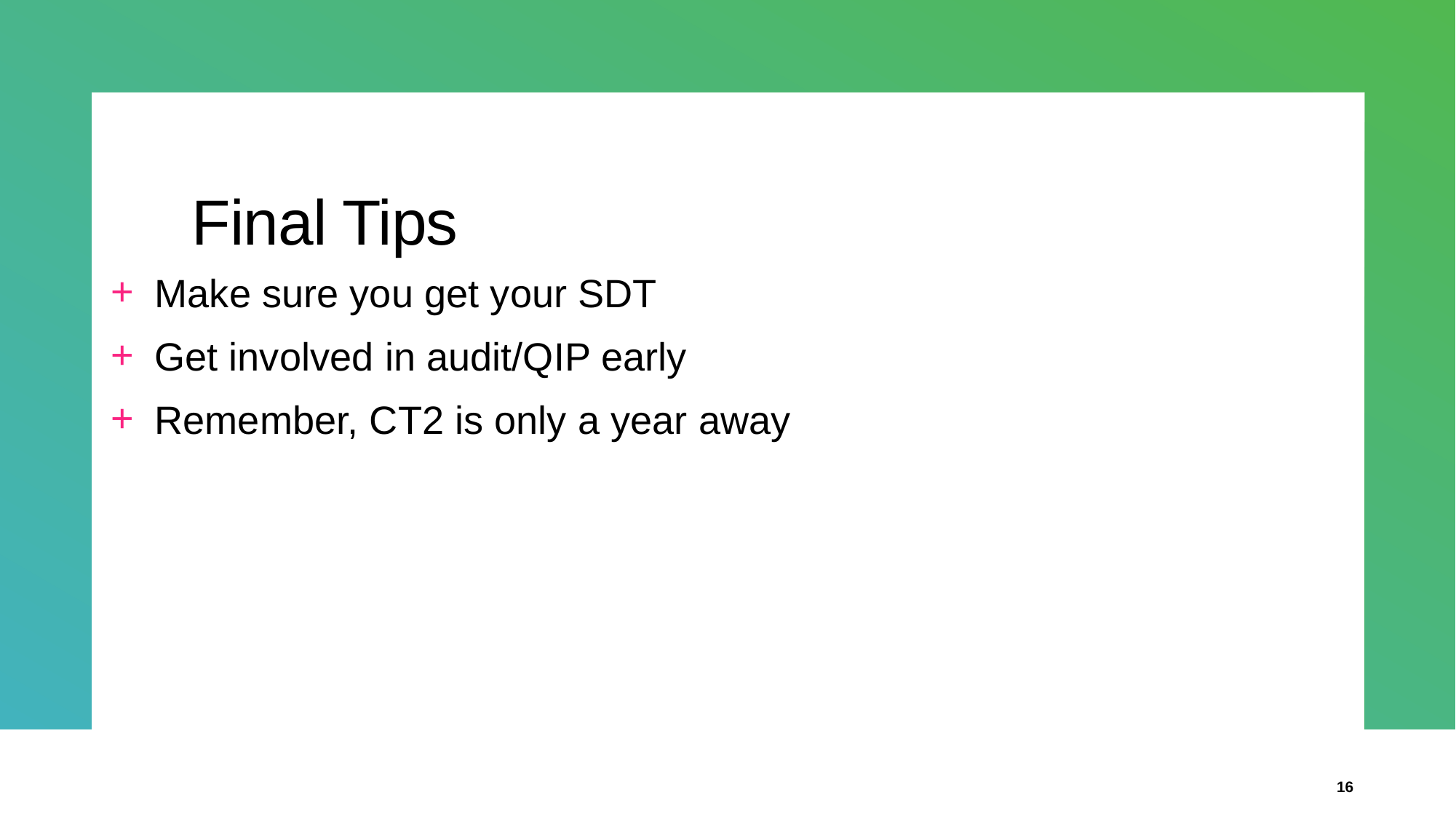

# Final Tips
Make sure you get your SDT
Get involved in audit/QIP early
Remember, CT2 is only a year away
16